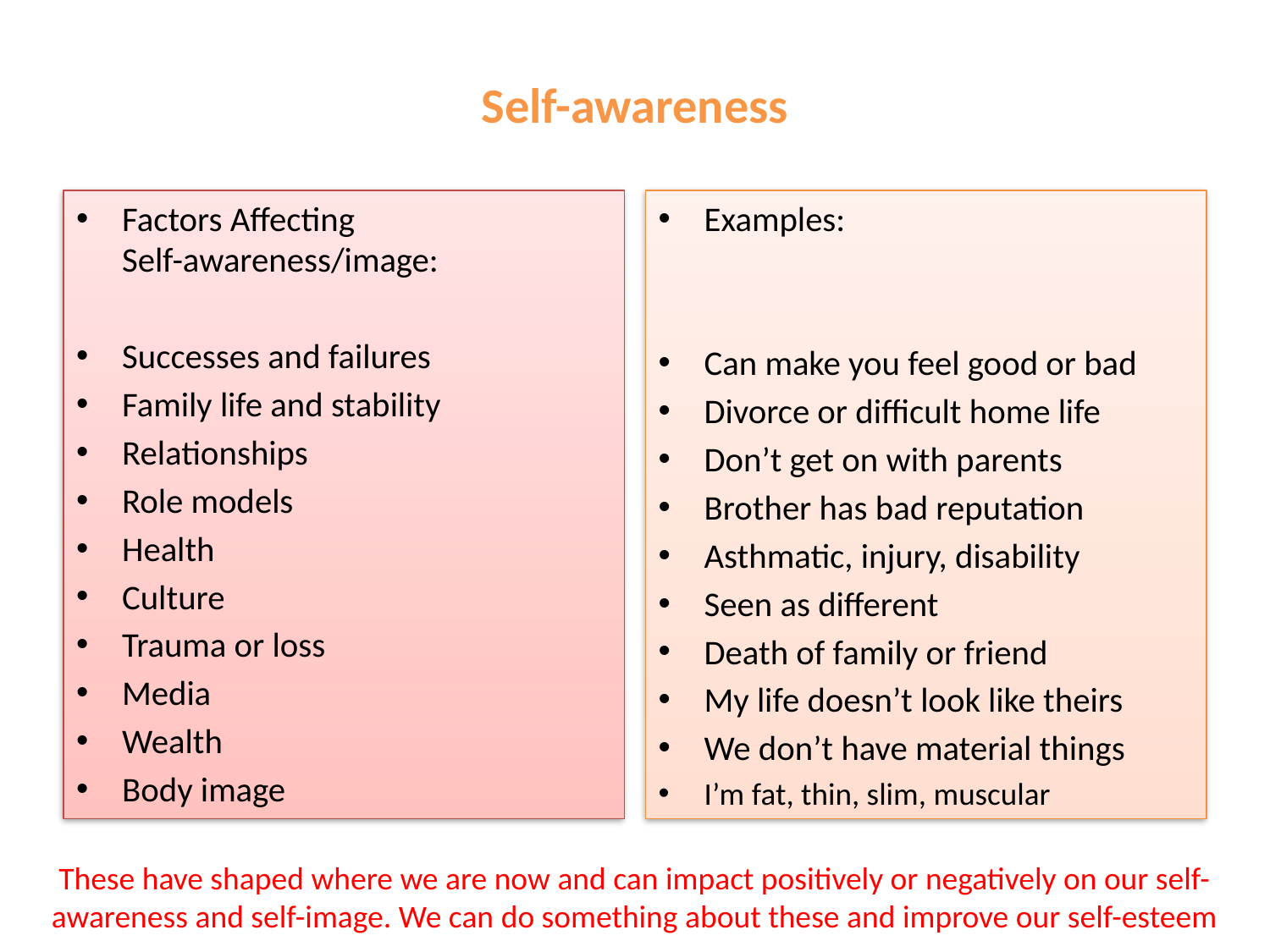

# Self-awareness
Factors Affecting Self-awareness/image:

Successes and failures
Family life and stability
Relationships
Role models
Health
Culture
Trauma or loss
Media
Wealth
Body image

Examples:

Can make you feel good or bad
Divorce or difficult home life
Don’t get on with parents
Brother has bad reputation
Asthmatic, injury, disability
Seen as different
Death of family or friend
My life doesn’t look like theirs
We don’t have material things
I’m fat, thin, slim, muscular
These have shaped where we are now and can impact positively or negatively on our self-awareness and self-image. We can do something about these and improve our self-esteem